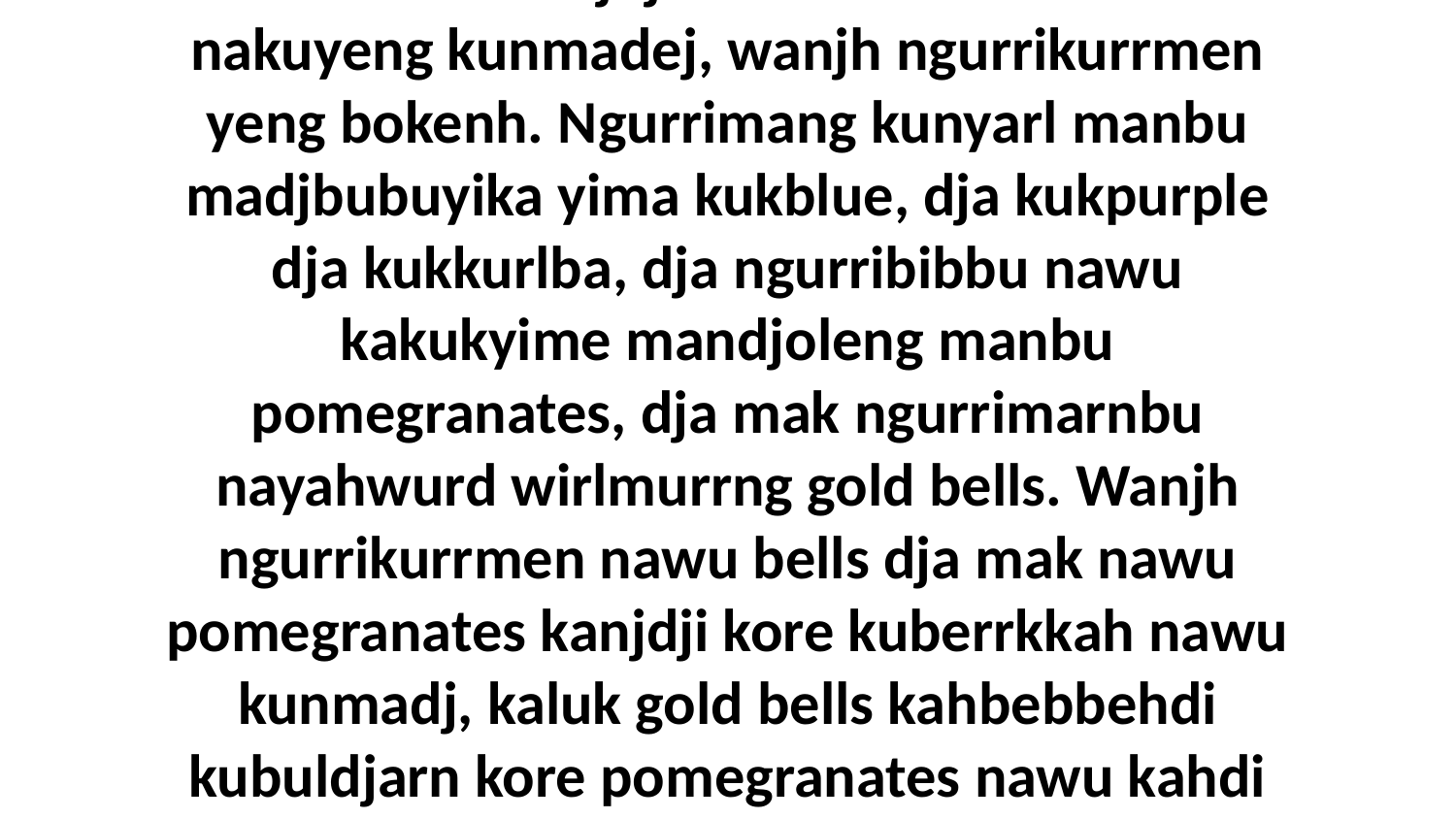

33-34 Kore kanjdjikah nawu namekbe nakuyeng kunmadej, wanjh ngurrikurrmen yeng bokenh. Ngurrimang kunyarl manbu madjbubuyika yima kukblue, dja kukpurple dja kukkurlba, dja ngurribibbu nawu kakukyime mandjoleng manbu pomegranates, dja mak ngurrimarnbu nayahwurd wirlmurrng gold bells. Wanjh ngurrikurrmen nawu bells dja mak nawu pomegranates kanjdji kore kuberrkkah nawu kunmadj, kaluk gold bells kahbebbehdi kubuldjarn kore pomegranates nawu kahdi bebbehdi.